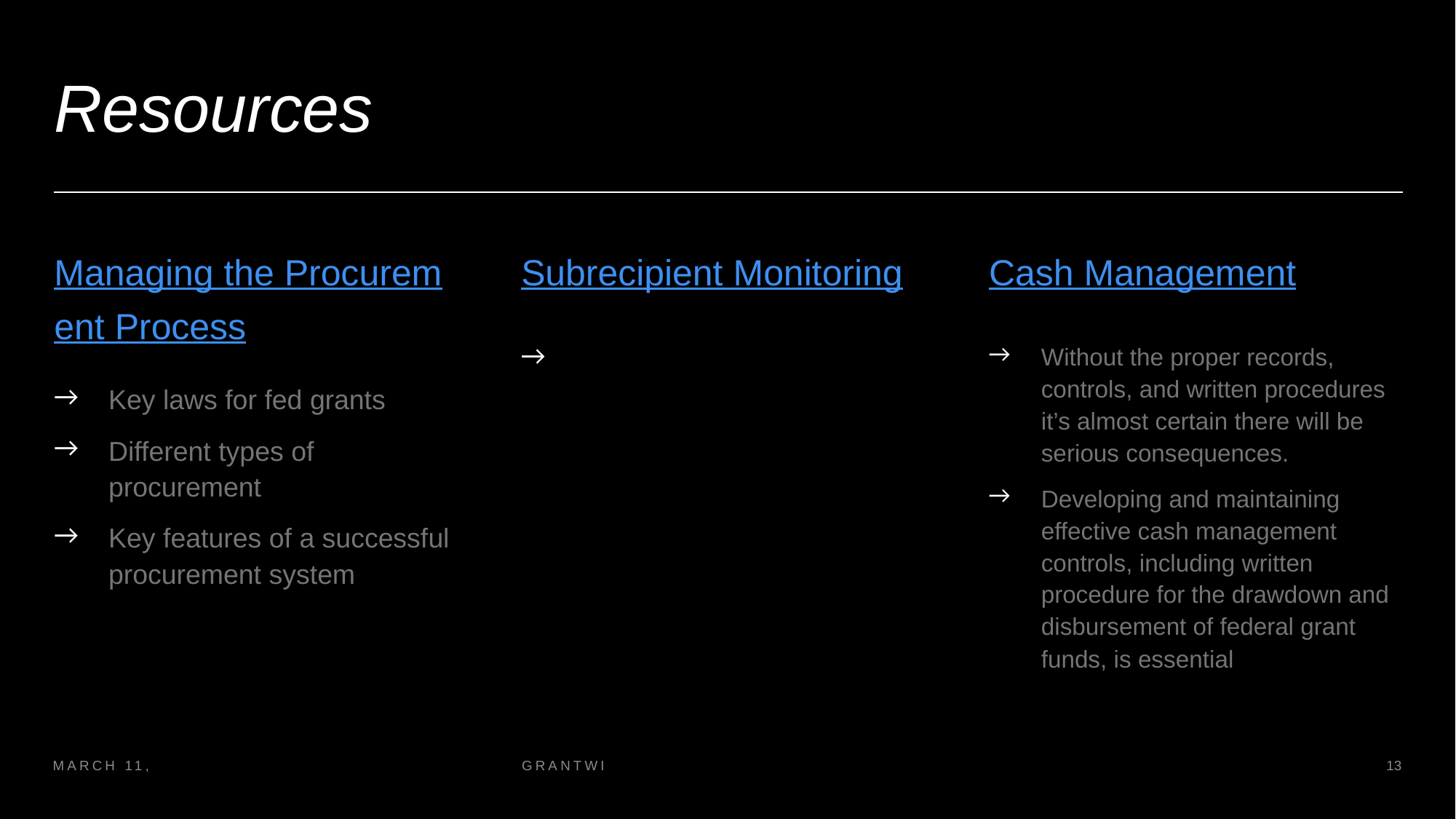

# Resources
Cash Management
Managing the Procurement Process
Subrecipient Monitoring
Without the proper records, controls, and written procedures it’s almost certain there will be serious consequences.
Developing and maintaining effective cash management controls, including written procedure for the drawdown and disbursement of federal grant funds, is essential

Key laws for fed grants
Different types of procurement
Key features of a successful procurement system
March 11, 2026
grantwise
13